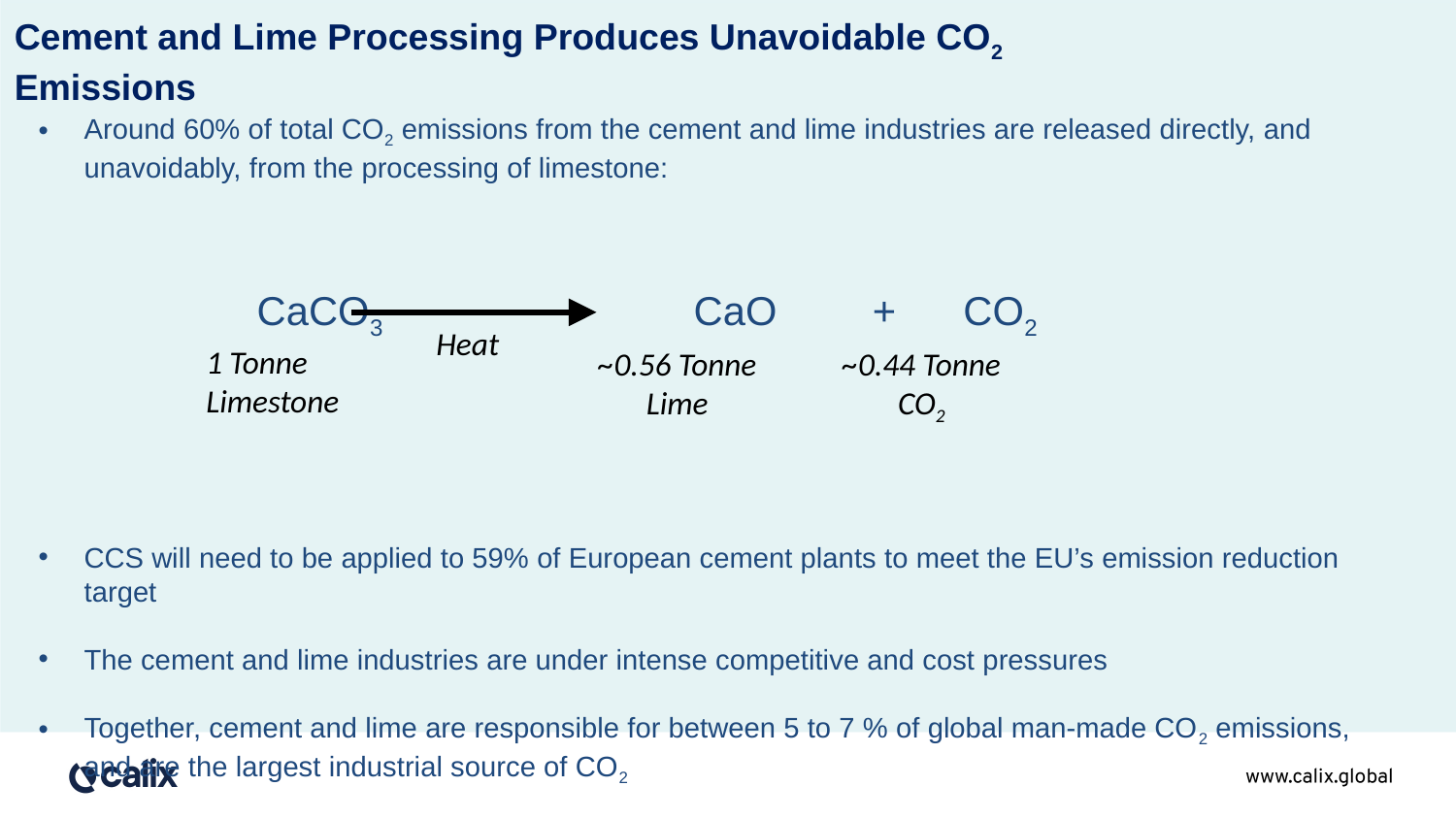

Cement and Lime Processing Produces Unavoidable CO2 Emissions

Around 60% of total CO2 emissions from the cement and lime industries are released directly, and unavoidably, from the processing of limestone:

	CaCO3			CaO 	   +      CO2

CCS will need to be applied to 59% of European cement plants to meet the EU’s emission reduction target

The cement and lime industries are under intense competitive and cost pressures

Together, cement and lime are responsible for between 5 to 7 % of global man-made CO2 emissions, and are the largest industrial source of CO2
Heat
1 Tonne
Limestone
~0.44 Tonne
CO2
~0.56 Tonne
Lime